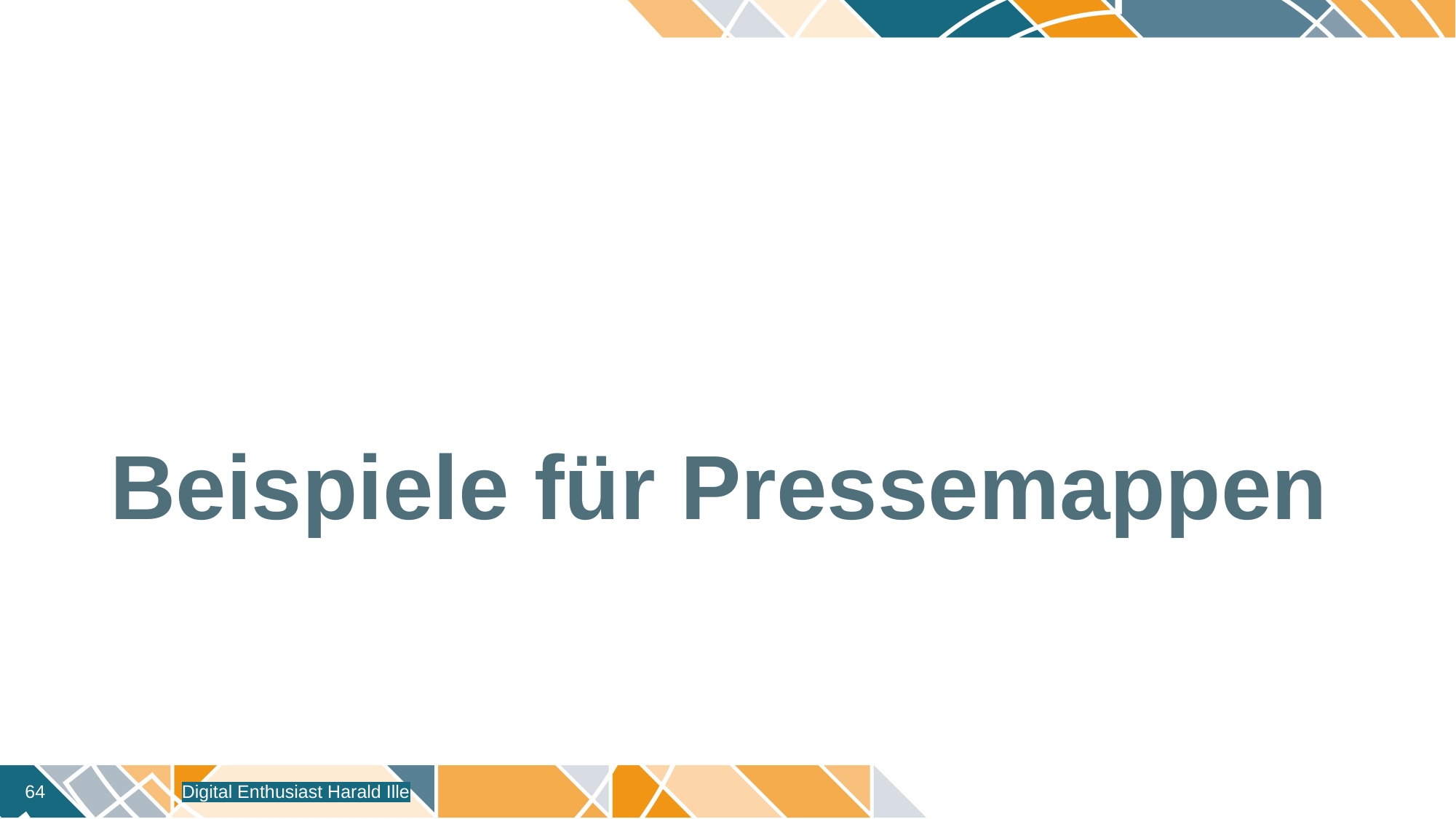

# Beispiele für Pressemappen

Digital Enthusiast Harald Ille
64